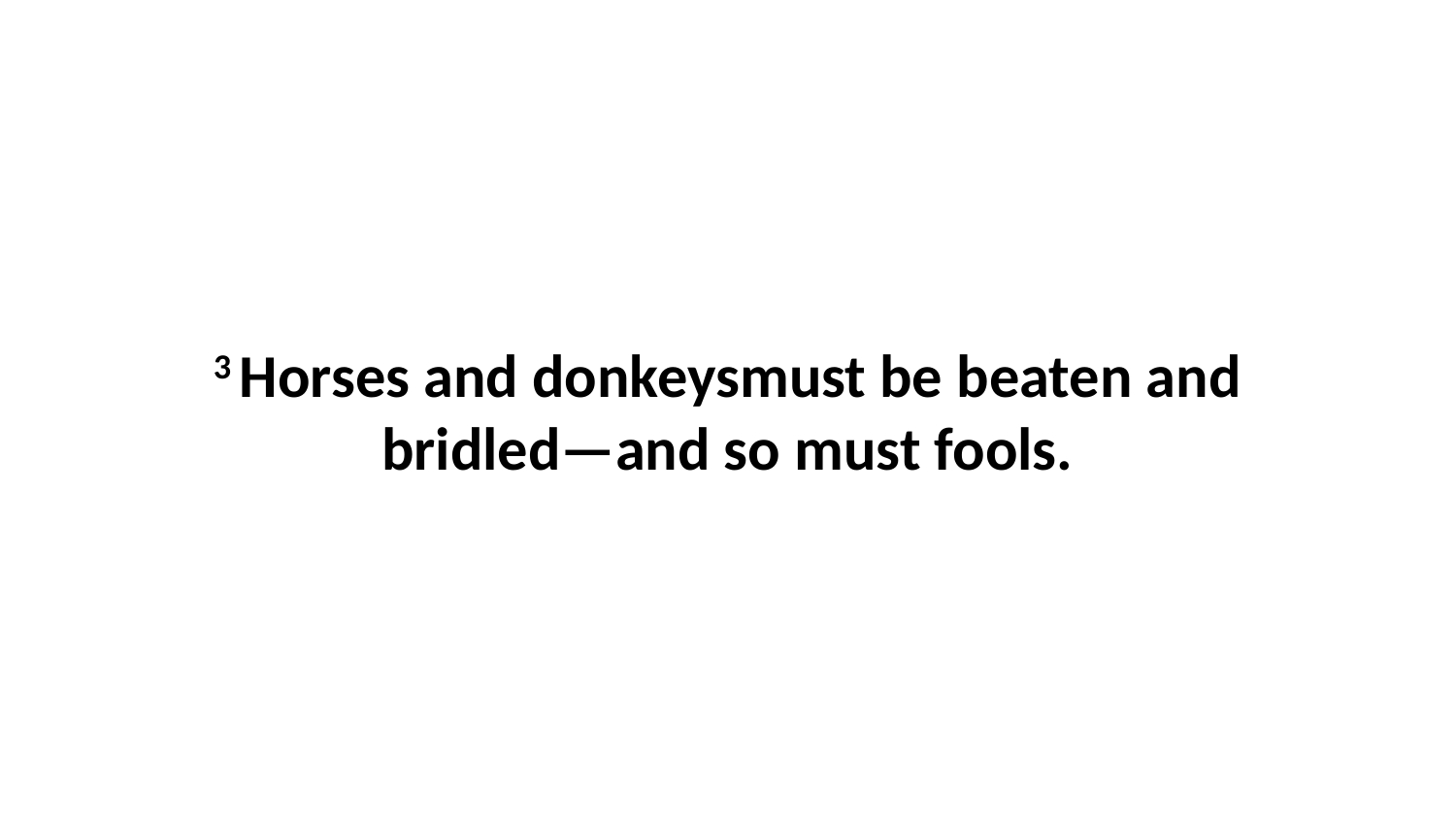

3 Horses and donkeysmust be beaten and bridled—and so must fools.